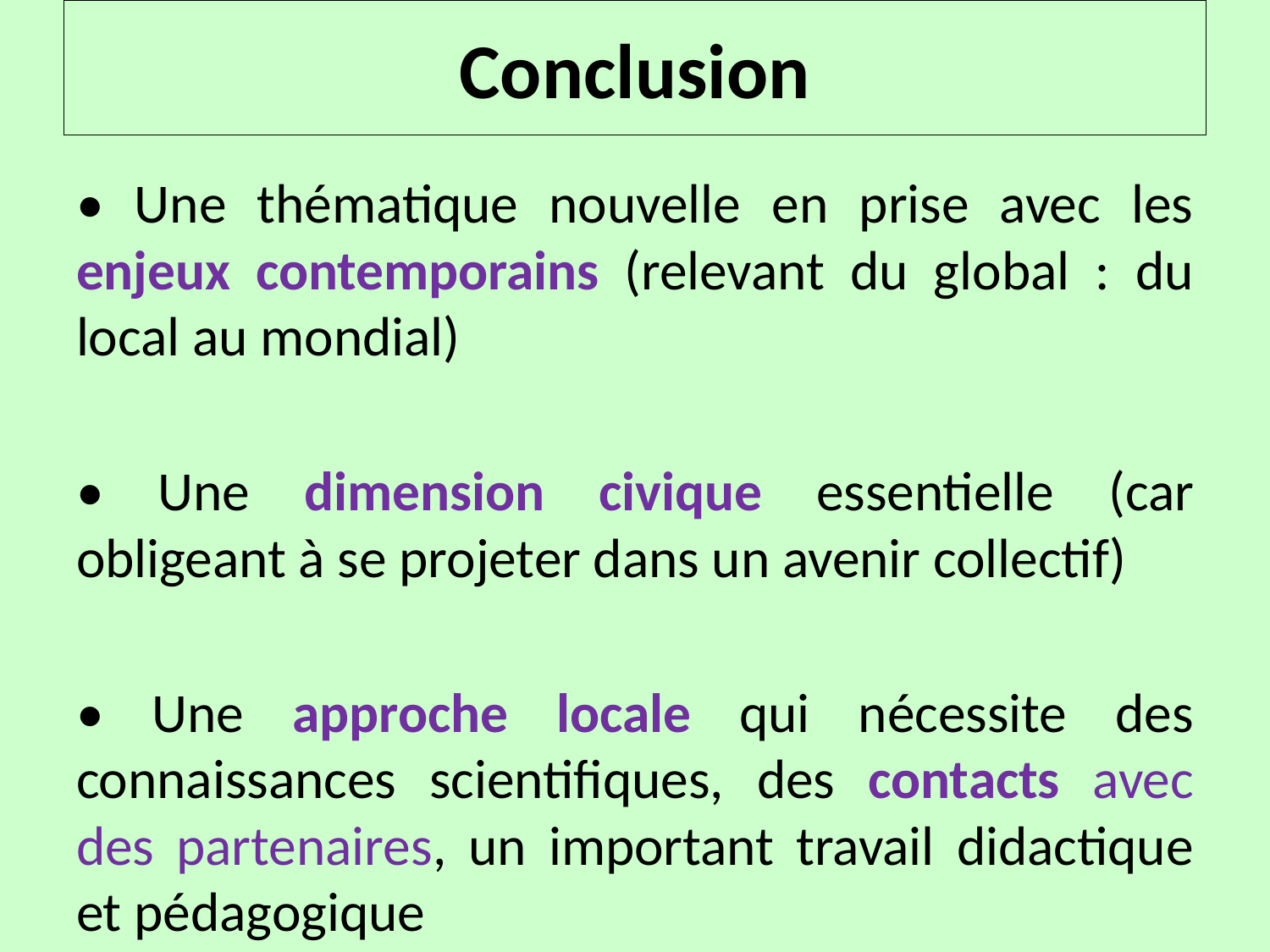

# Conclusion
• Une thématique nouvelle en prise avec les enjeux contemporains (relevant du global : du local au mondial)

• Une dimension civique essentielle (car obligeant à se projeter dans un avenir collectif)

• Une approche locale qui nécessite des connaissances scientifiques, des contacts avec des partenaires, un important travail didactique et pédagogique